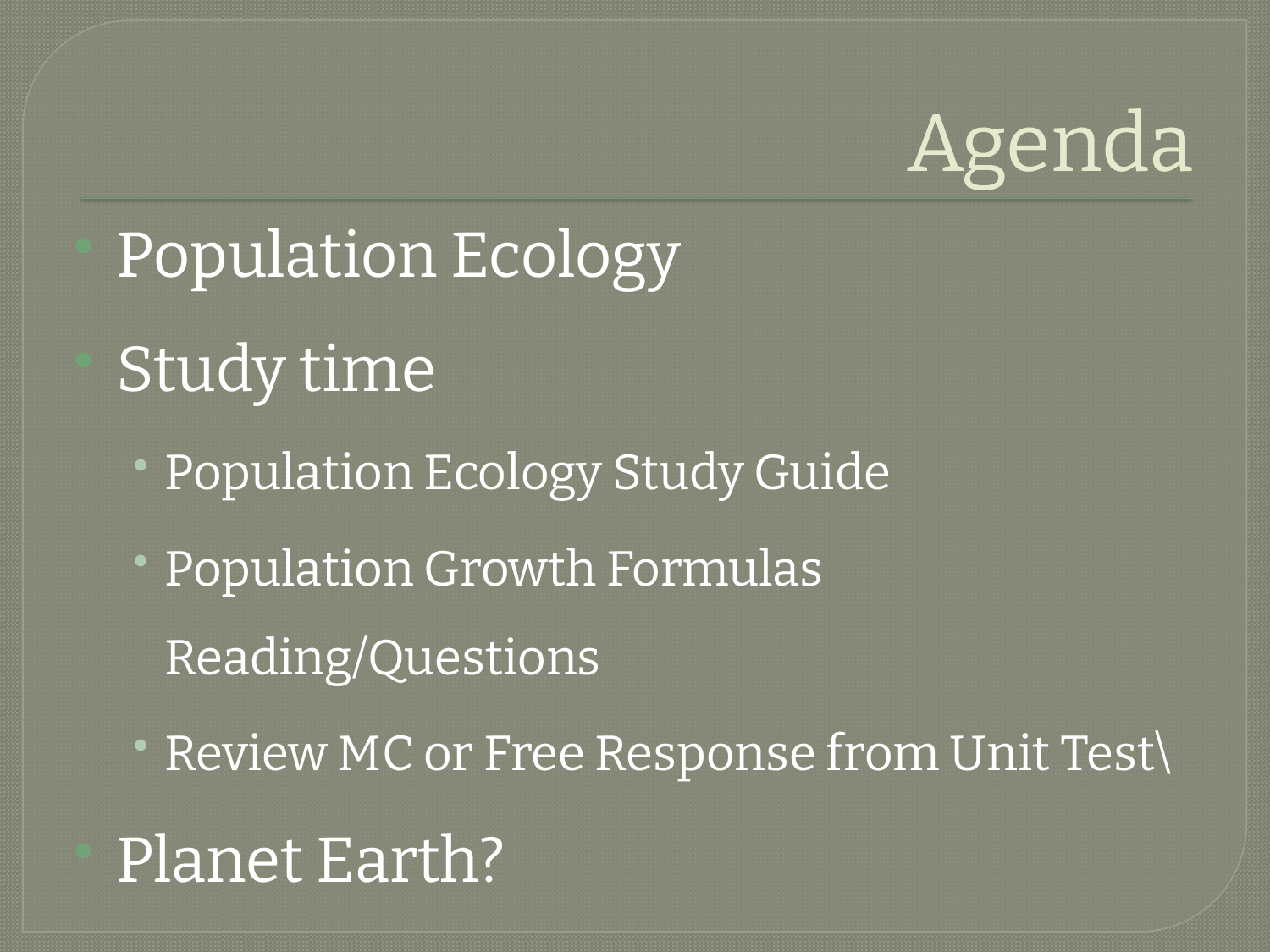

# Agenda
Population Ecology
Study time
Population Ecology Study Guide
Population Growth Formulas Reading/Questions
Review MC or Free Response from Unit Test\
Planet Earth?